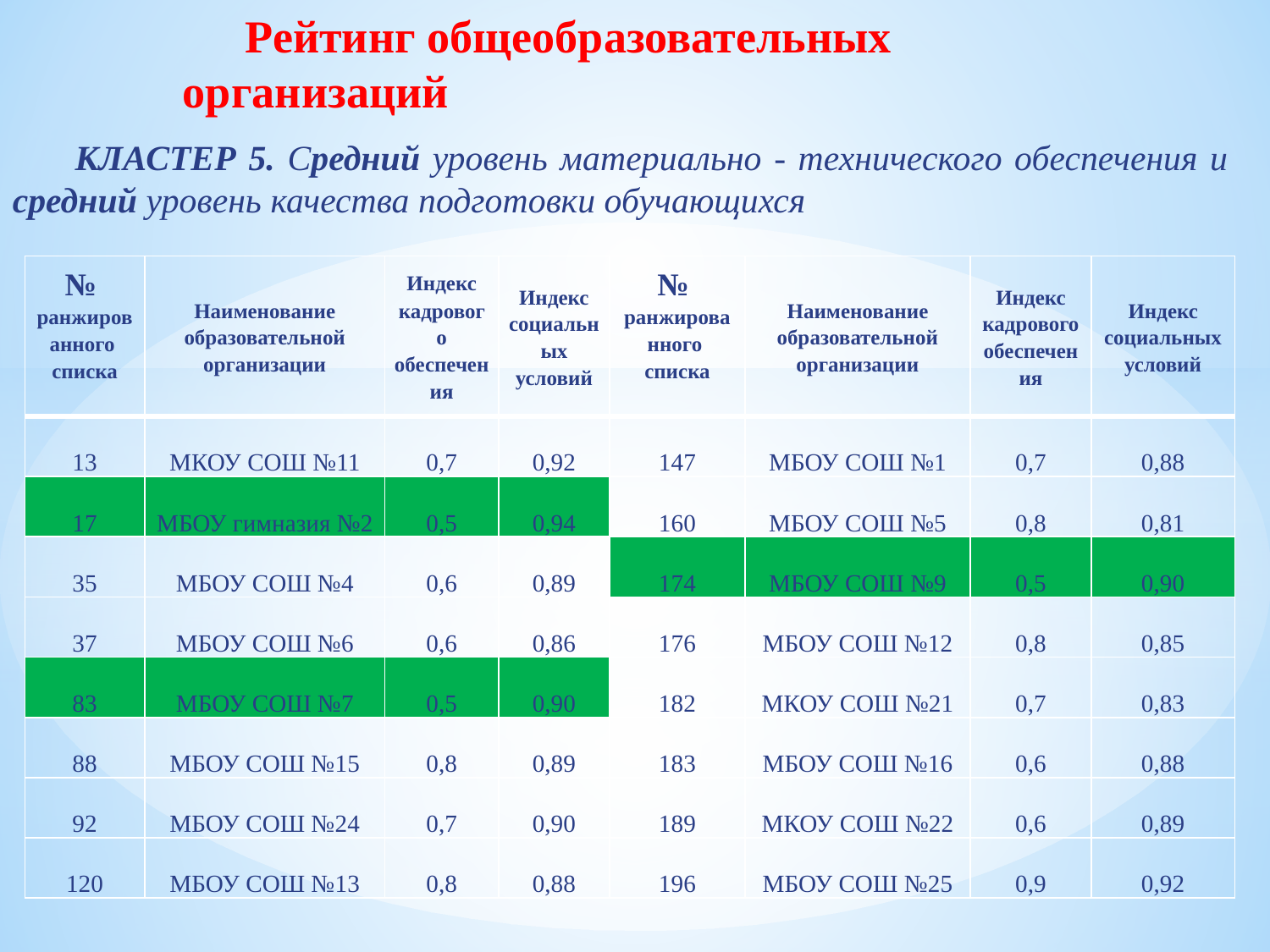

Рейтинг общеобразовательных организаций
КЛАСТЕР 5. Средний уровень материально - технического обеспечения и средний уровень качества подготовки обучающихся
| № ранжированного списка | Наименование образовательной организации | Индекс кадрового обеспечения | Индекс социальных условий | № ранжированного списка | Наименование образовательной организации | Индекс кадрового обеспечения | Индекс социальных условий |
| --- | --- | --- | --- | --- | --- | --- | --- |
| 13 | МКОУ СОШ №11 | 0,7 | 0,92 | 147 | МБОУ СОШ №1 | 0,7 | 0,88 |
| 17 | МБОУ гимназия №2 | 0,5 | 0,94 | 160 | МБОУ СОШ №5 | 0,8 | 0,81 |
| 35 | МБОУ СОШ №4 | 0,6 | 0,89 | 174 | МБОУ СОШ №9 | 0,5 | 0,90 |
| 37 | МБОУ СОШ №6 | 0,6 | 0,86 | 176 | МБОУ СОШ №12 | 0,8 | 0,85 |
| 83 | МБОУ СОШ №7 | 0,5 | 0,90 | 182 | МКОУ СОШ №21 | 0,7 | 0,83 |
| 88 | МБОУ СОШ №15 | 0,8 | 0,89 | 183 | МБОУ СОШ №16 | 0,6 | 0,88 |
| 92 | МБОУ СОШ №24 | 0,7 | 0,90 | 189 | МКОУ СОШ №22 | 0,6 | 0,89 |
| 120 | МБОУ СОШ №13 | 0,8 | 0,88 | 196 | МБОУ СОШ №25 | 0,9 | 0,92 |